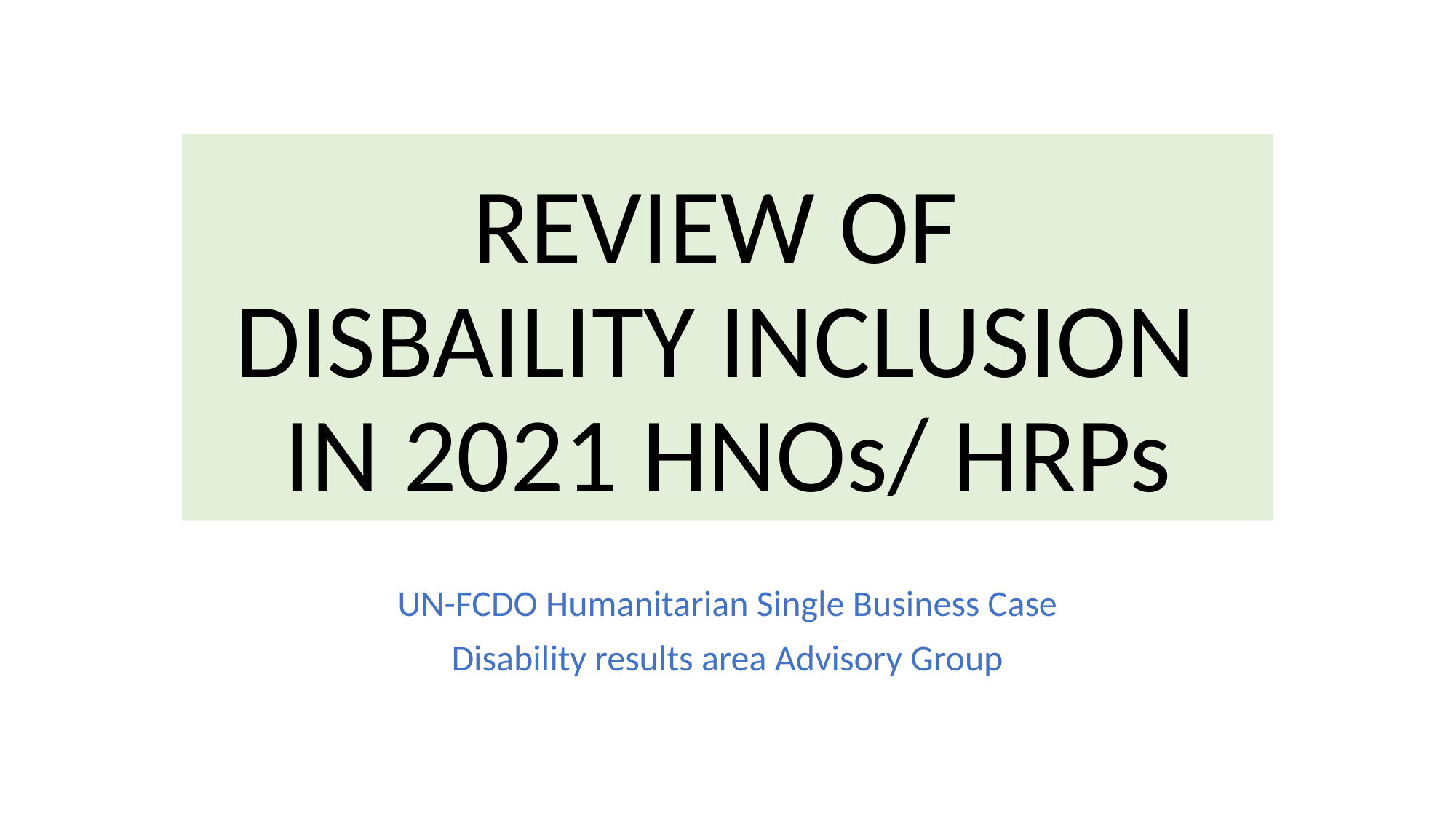

# REVIEW OF DISBAILITY INCLUSION IN 2021 HNOs/ HRPs
UN-FCDO Humanitarian Single Business Case
Disability results area Advisory Group